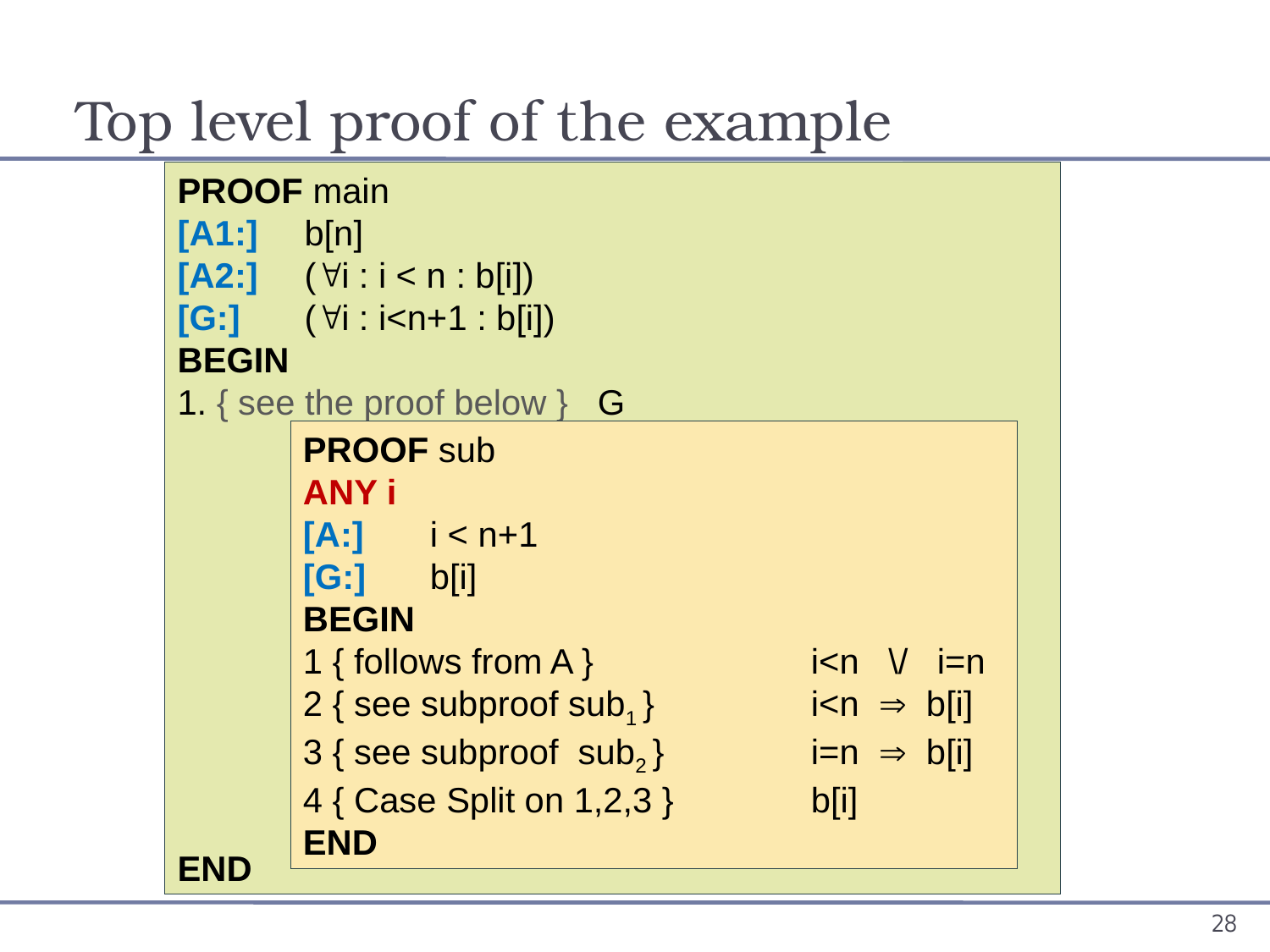

# Top level proof of the example
PROOF main
[A1:] 	b[n]
[A2:] 	(∀i : i < n : b[i])
[G:] 	(∀i : i<n+1 : b[i])
BEGIN
1. { see the proof below }   G

END
PROOF sub
ANY i
[A:] 	i < n+1
[G:] 	b[i]
BEGIN
1 { follows from A } 		i<n   \/   i=n
2 { see subproof sub1 } 		i<n  ⇒  b[i]
3 { see subproof  sub2 } 		i=n  ⇒  b[i]
4 { Case Split on 1,2,3 } 		b[i]
END
28